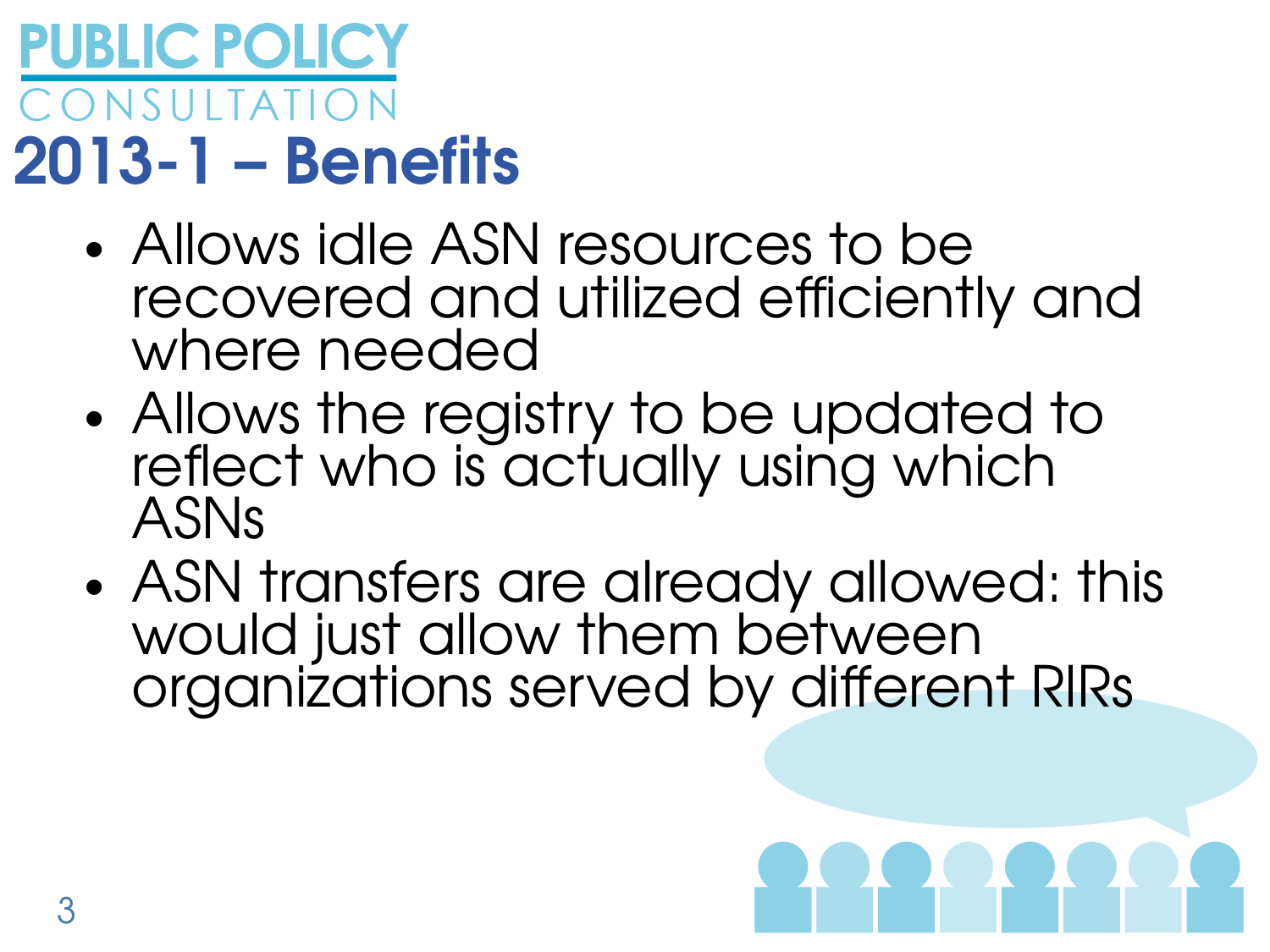

2013-1 – Benefits
Allows idle ASN resources to be recovered and utilized efficiently and where needed
Allows the registry to be updated to reflect who is actually using which ASNs
ASN transfers are already allowed: this would just allow them between organizations served by different RIRs

3